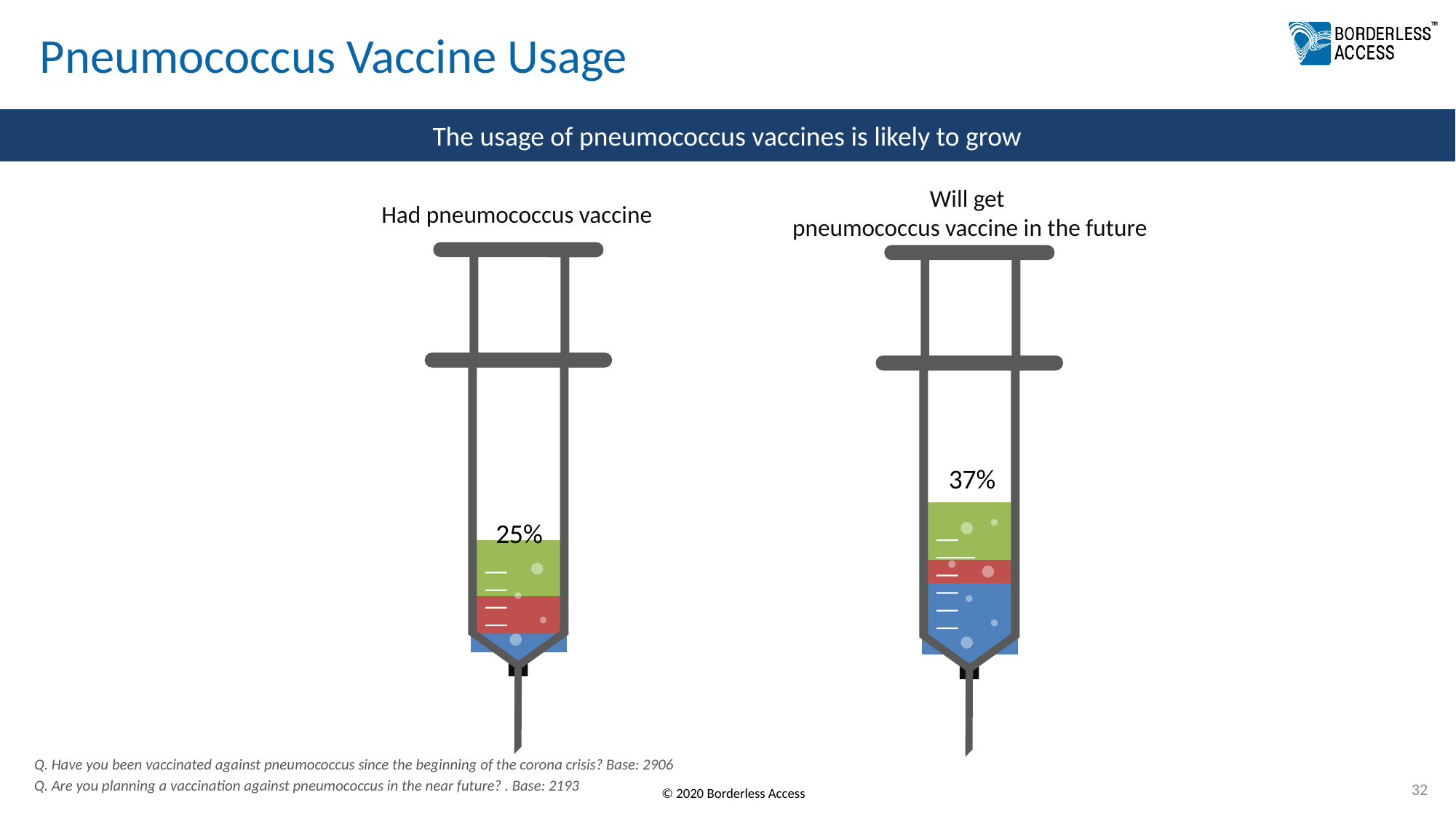

# Pneumococcus Vaccine Usage

The usage of pneumococcus vaccines is likely to grow
Will get
pneumococcus vaccine in the future
Had pneumococcus vaccine

37%

### Chart

| Category | Series 1 | Series 2 | Series 3 |
|---|---|---|---|
| Category 1 | 2.5 | 0.8 | 2.0 |
25%

### Chart

| Category | Series 1 | Series 2 | Series 3 |
|---|---|---|---|
| Category 1 | 1.0 | 2.0 | 3.0 |

Q. Have you been vaccinated against pneumococcus since the beginning of the corona crisis? Base: 2906
Q. Are you planning a vaccination against pneumococcus in the near future? . Base: 2193
32